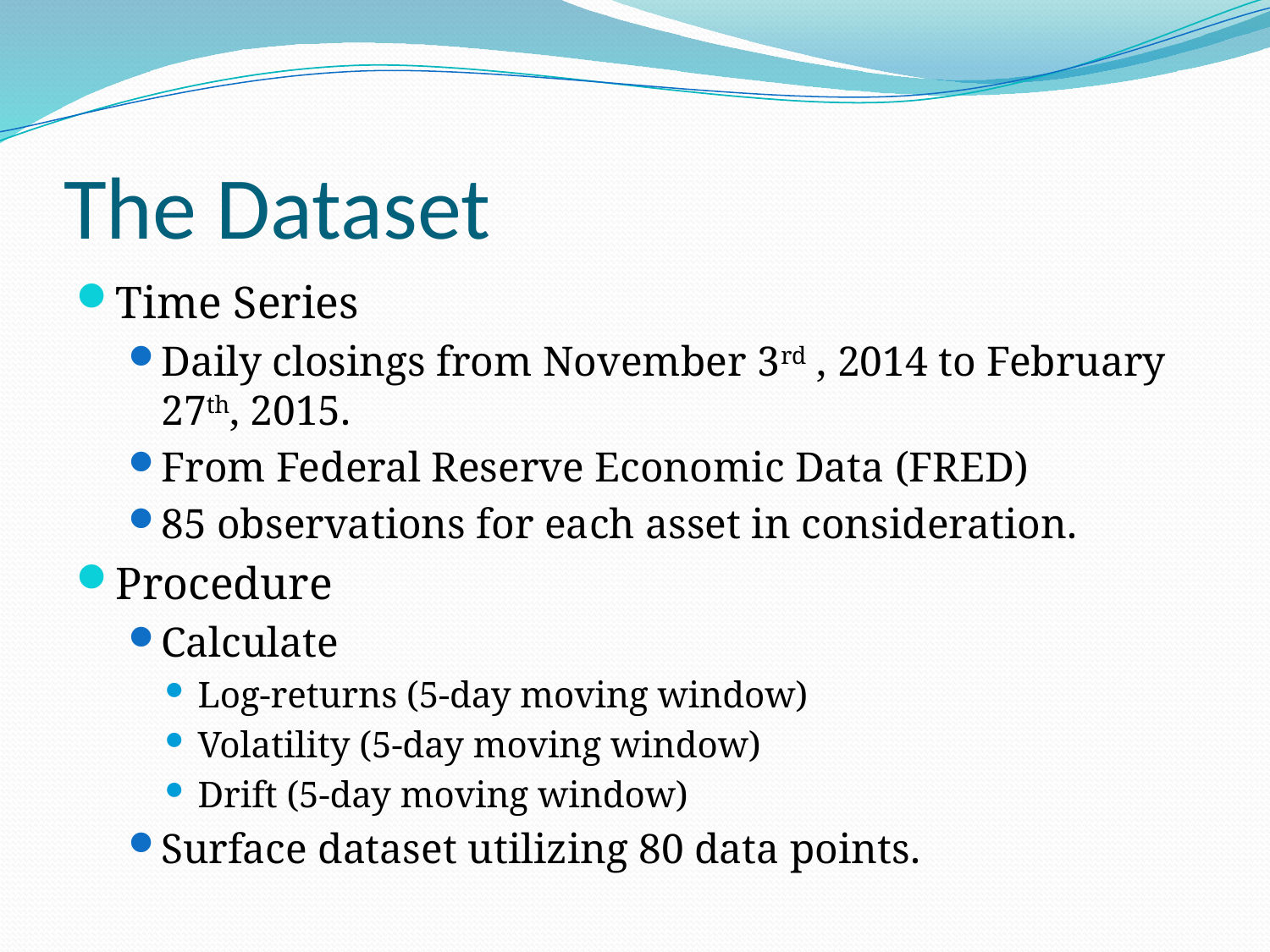

# The Dataset
Time Series
Daily closings from November 3rd , 2014 to February 27th, 2015.
From Federal Reserve Economic Data (FRED)
85 observations for each asset in consideration.
Procedure
Calculate
Log-returns (5-day moving window)
Volatility (5-day moving window)
Drift (5-day moving window)
Surface dataset utilizing 80 data points.